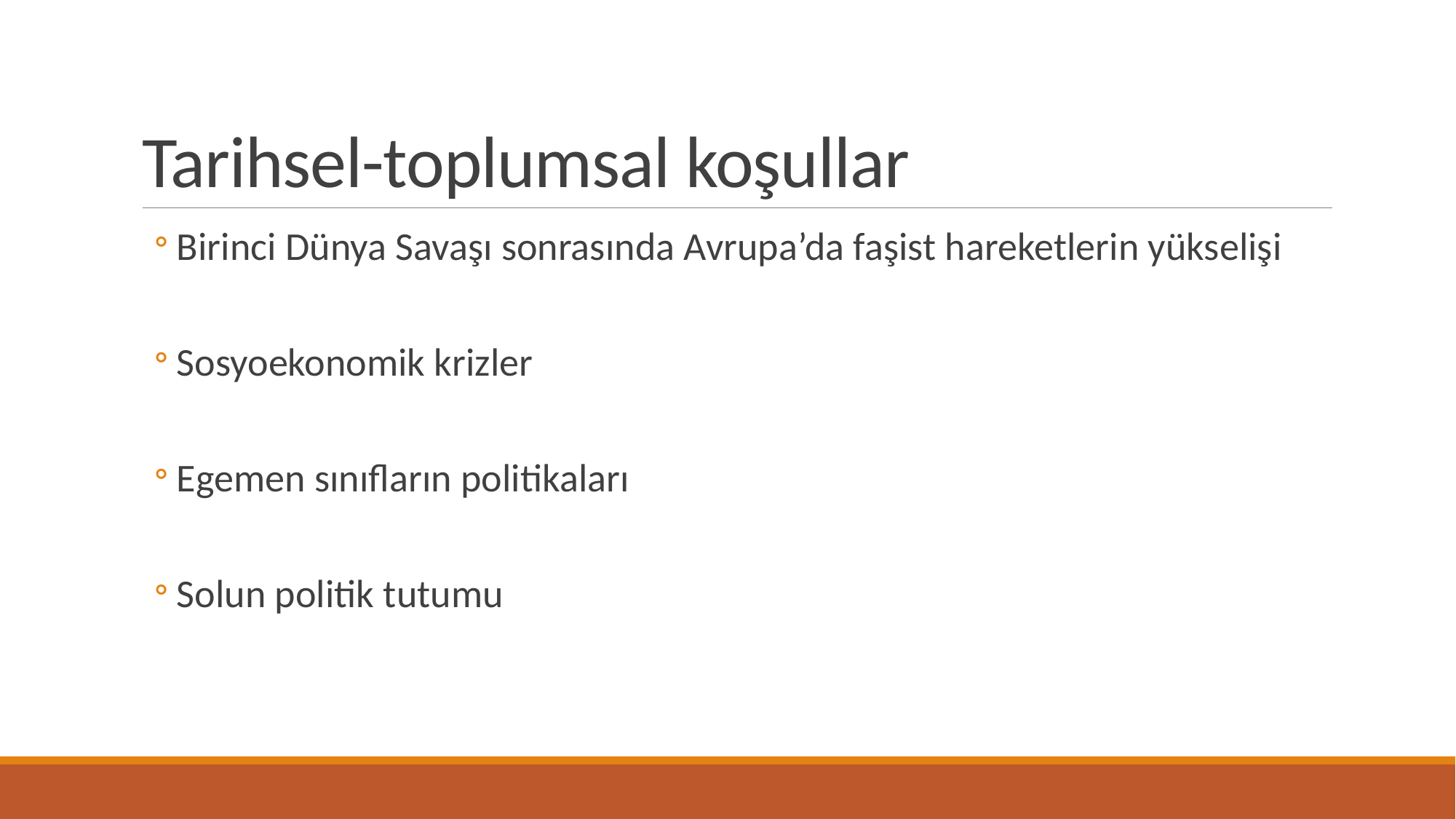

# Tarihsel-toplumsal koşullar
Birinci Dünya Savaşı sonrasında Avrupa’da faşist hareketlerin yükselişi

Sosyoekonomik krizler

Egemen sınıfların politikaları

Solun politik tutumu